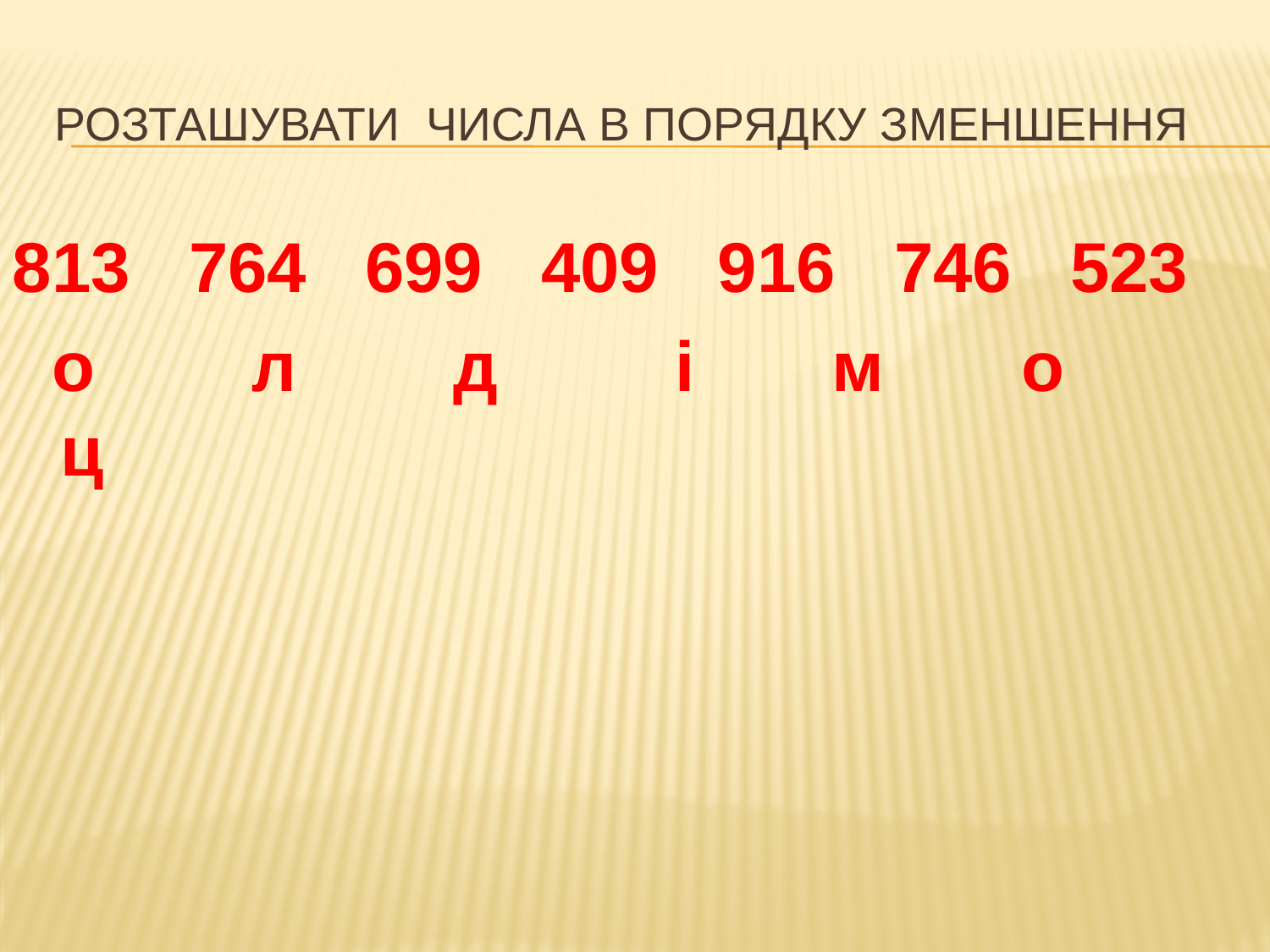

# розташувати  числа в порядку зменшення
813   764   699   409   916   746   523
  о        л        д         і       м       о         ц